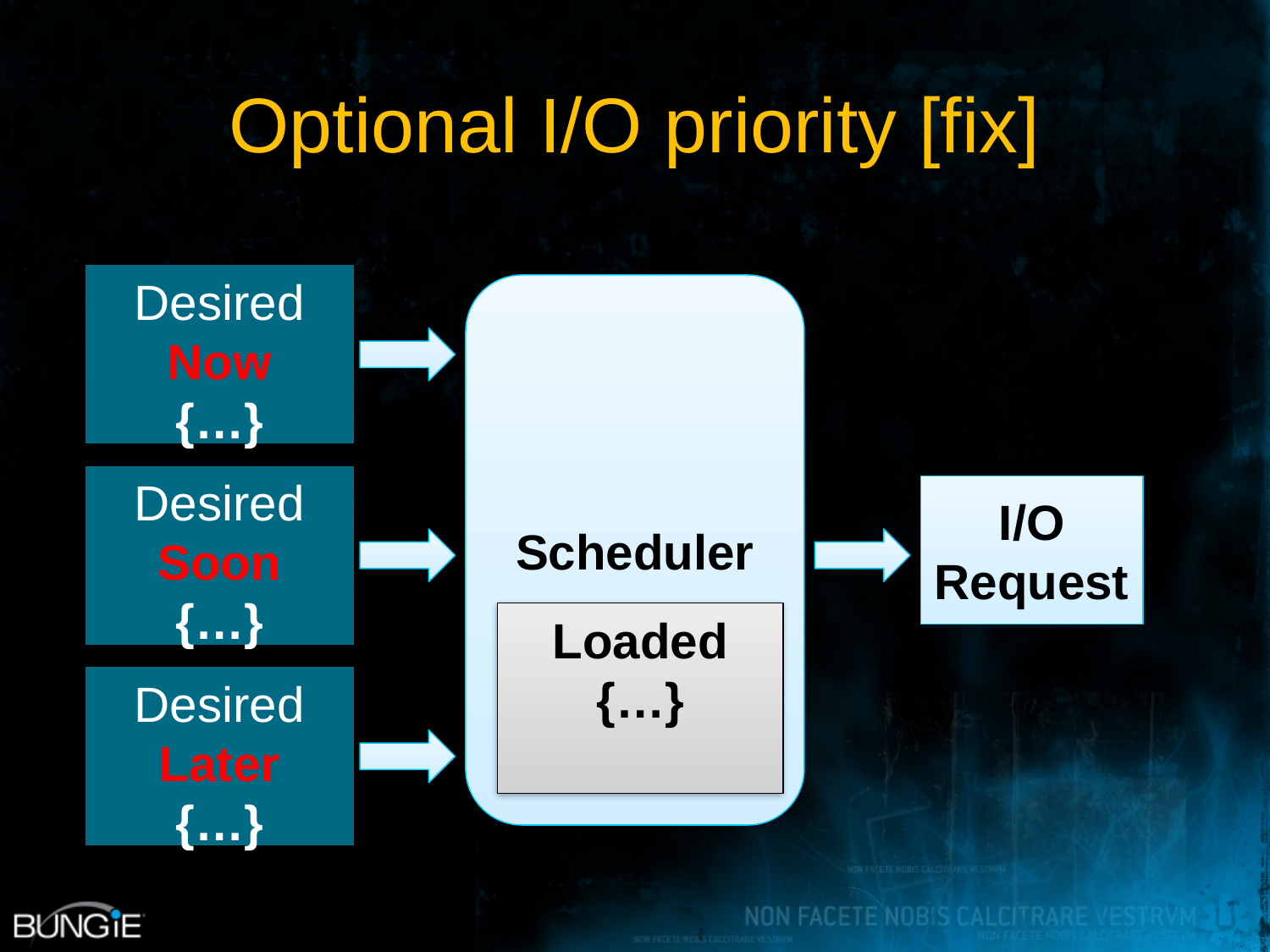

# Optional I/O priority [fix]
Desired Now
{…}
Scheduler

Desired Soon
{…}
I/O Request

Loaded
{…}
Desired Later
{…}